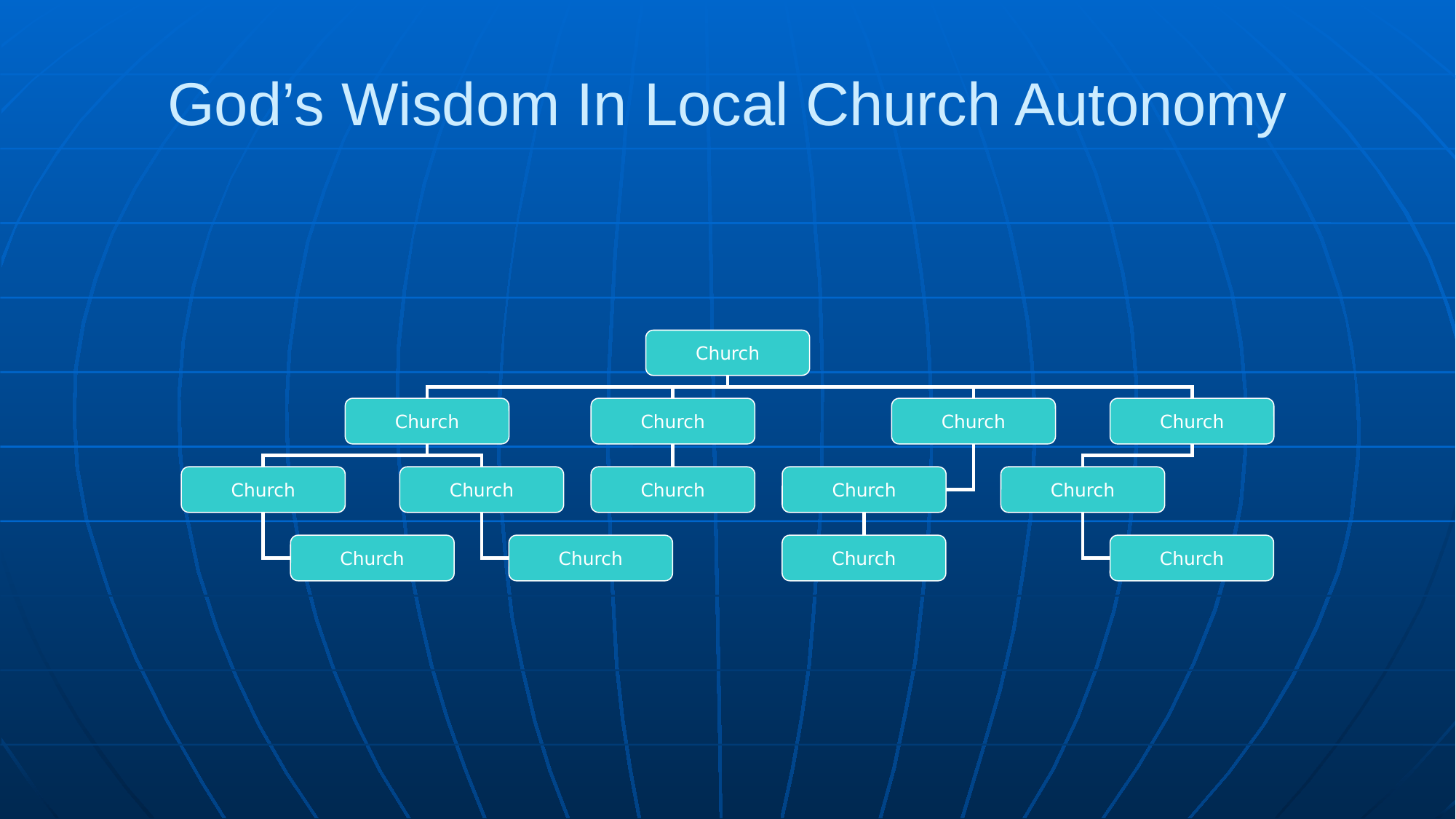

# God’s Wisdom In Local Church Autonomy
Church
Church
Church
Church
Church
Church
Church
Church
Church
Church
Church
Church
Church
Church